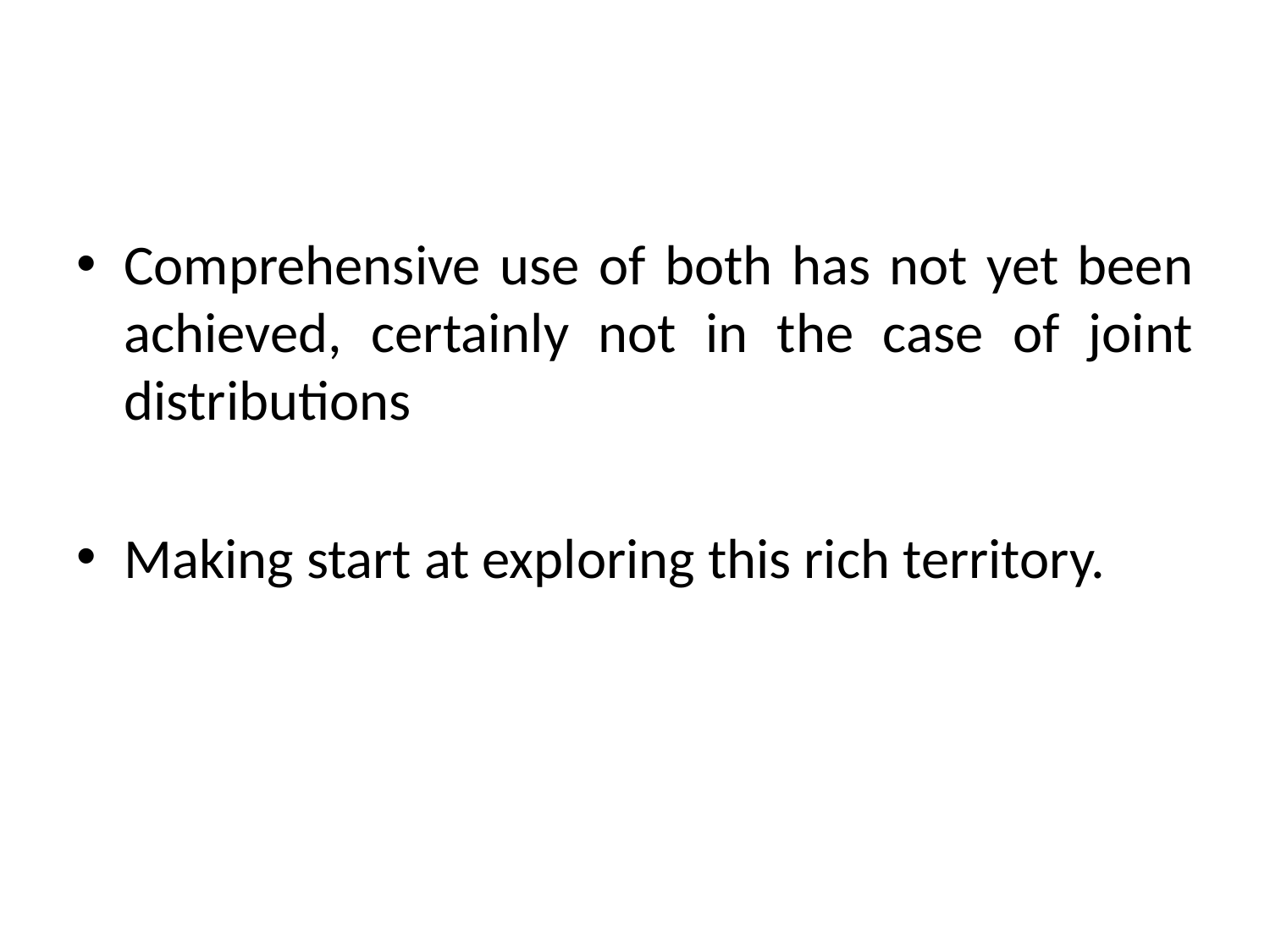

Comprehensive use of both has not yet been achieved, certainly not in the case of joint distributions

Making start at exploring this rich territory.